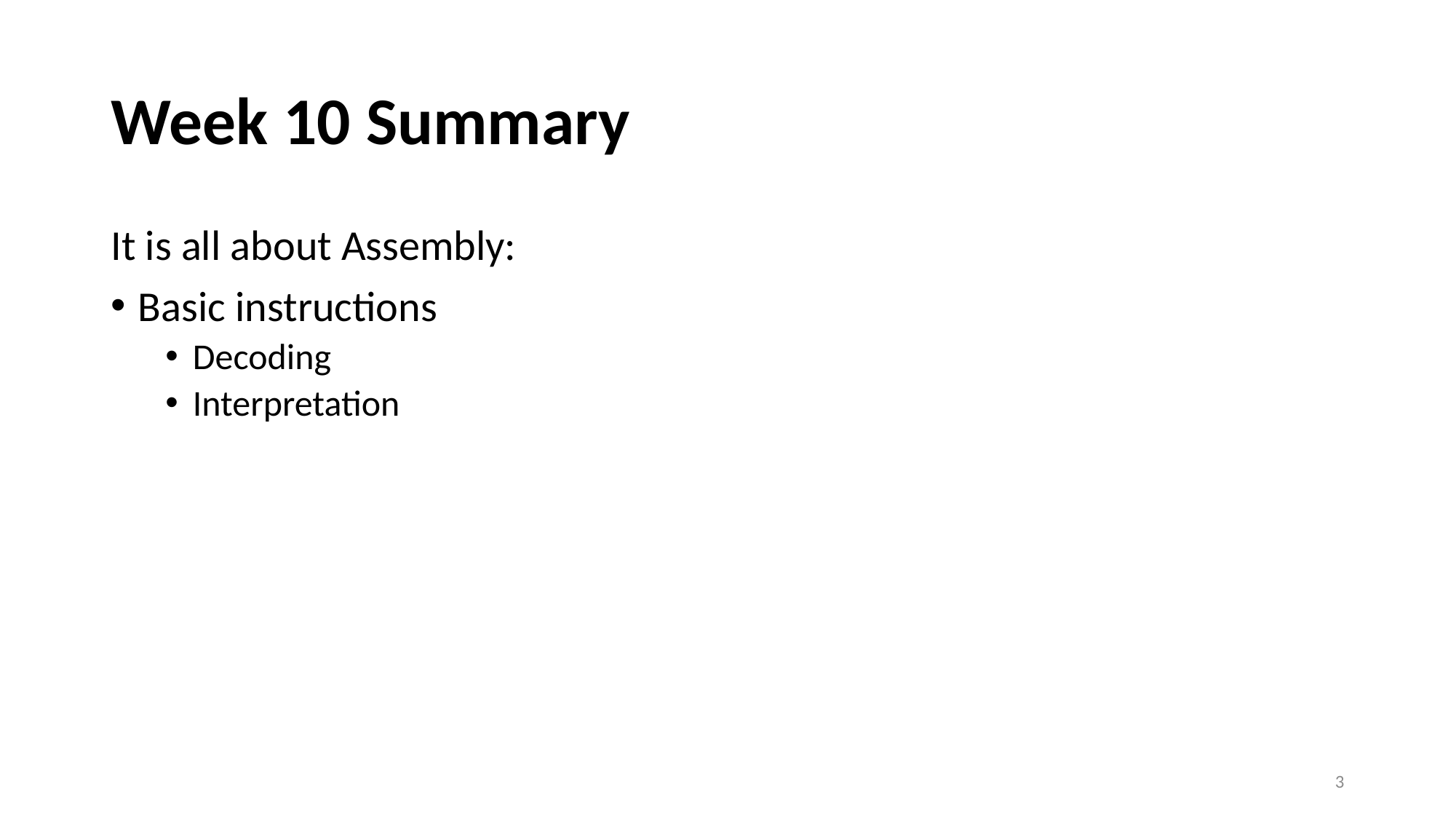

# Week 10 Summary
It is all about Assembly:
Basic instructions
Decoding
Interpretation
3